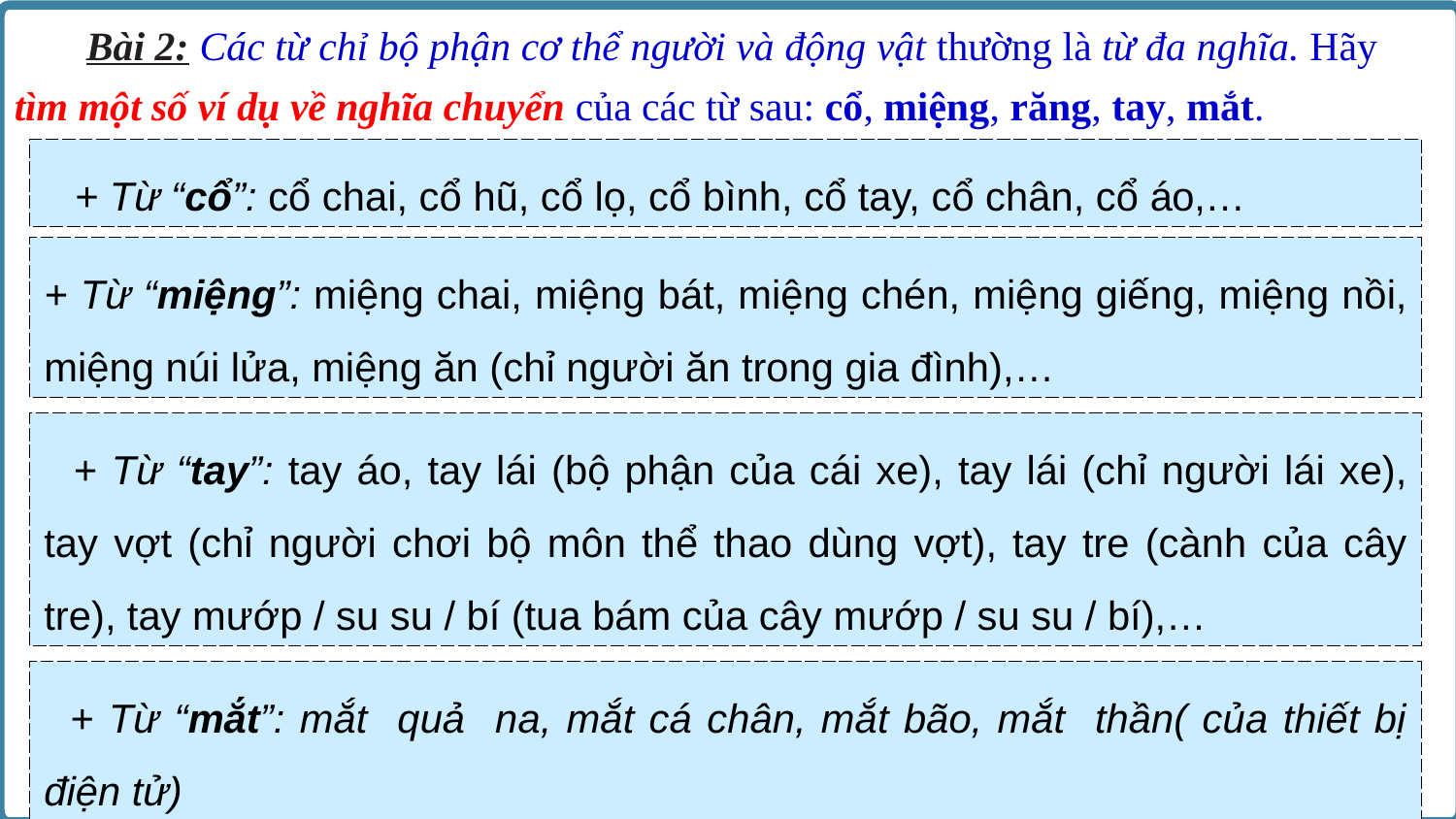

Bài 2: Các từ chỉ bộ phận cơ thể người và động vật thường là từ đa nghĩa. Hãy tìm một số ví dụ về nghĩa chuyển của các từ sau: cổ, miệng, răng, tay, mắt.

   + Từ “cổ”: cổ chai, cổ hũ, cổ lọ, cổ bình, cổ tay, cổ chân, cổ áo,…
+ Từ “miệng”: miệng chai, miệng bát, miệng chén, miệng giếng, miệng nồi, miệng núi lửa, miệng ăn (chỉ người ăn trong gia đình),…
  + Từ “tay”: tay áo, tay lái (bộ phận của cái xe), tay lái (chỉ người lái xe), tay vợt (chỉ người chơi bộ môn thể thao dùng vợt), tay tre (cành của cây tre), tay mướp / su su / bí (tua bám của cây mướp / su su / bí),…
  + Từ “mắt”: mắt  quả  na, mắt cá chân, mắt bão, mắt  thần( của thiết bị điện tử)